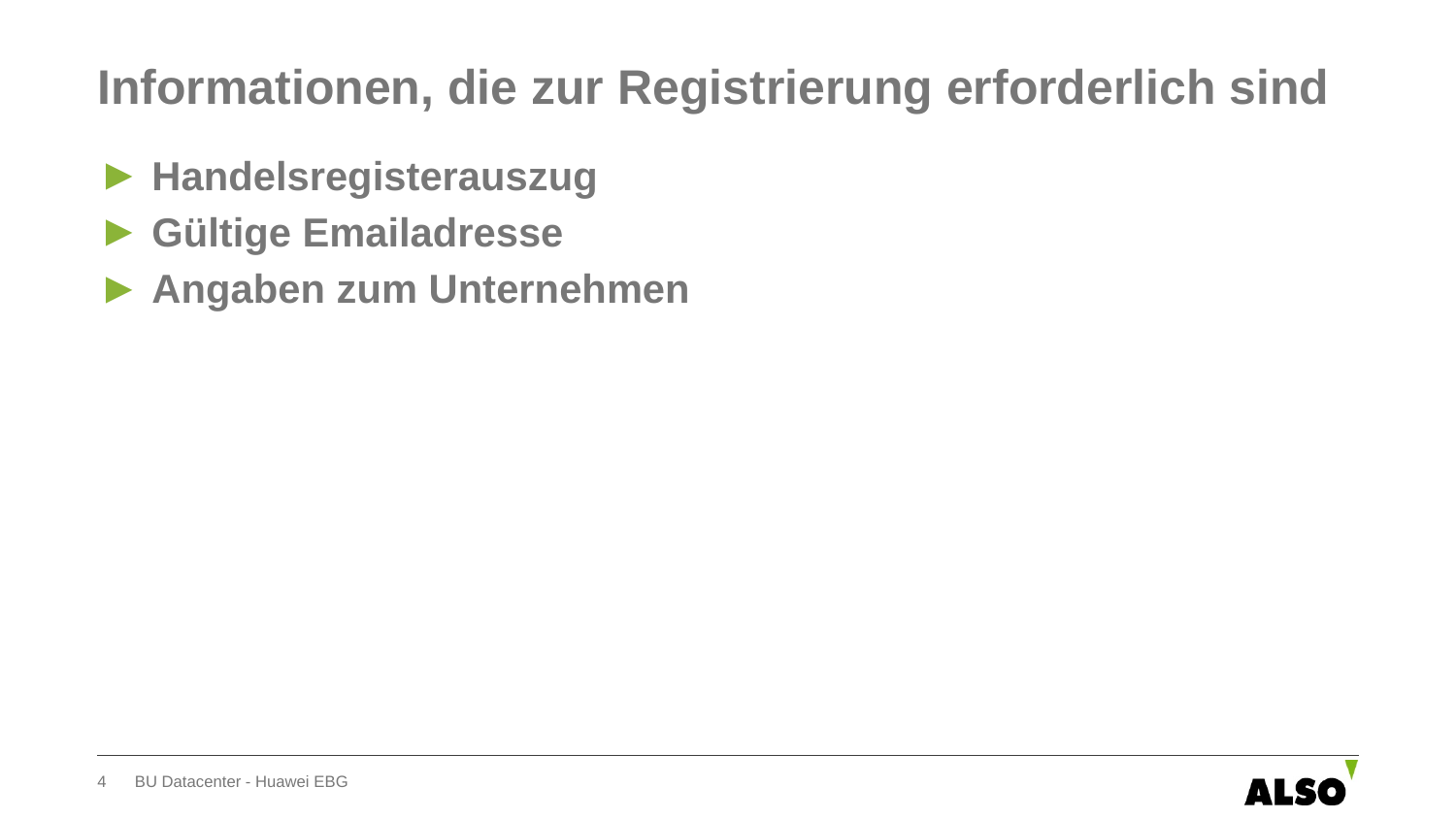

# Informationen, die zur Registrierung erforderlich sind
Handelsregisterauszug
Gültige Emailadresse
Angaben zum Unternehmen
4
BU Datacenter - Huawei EBG